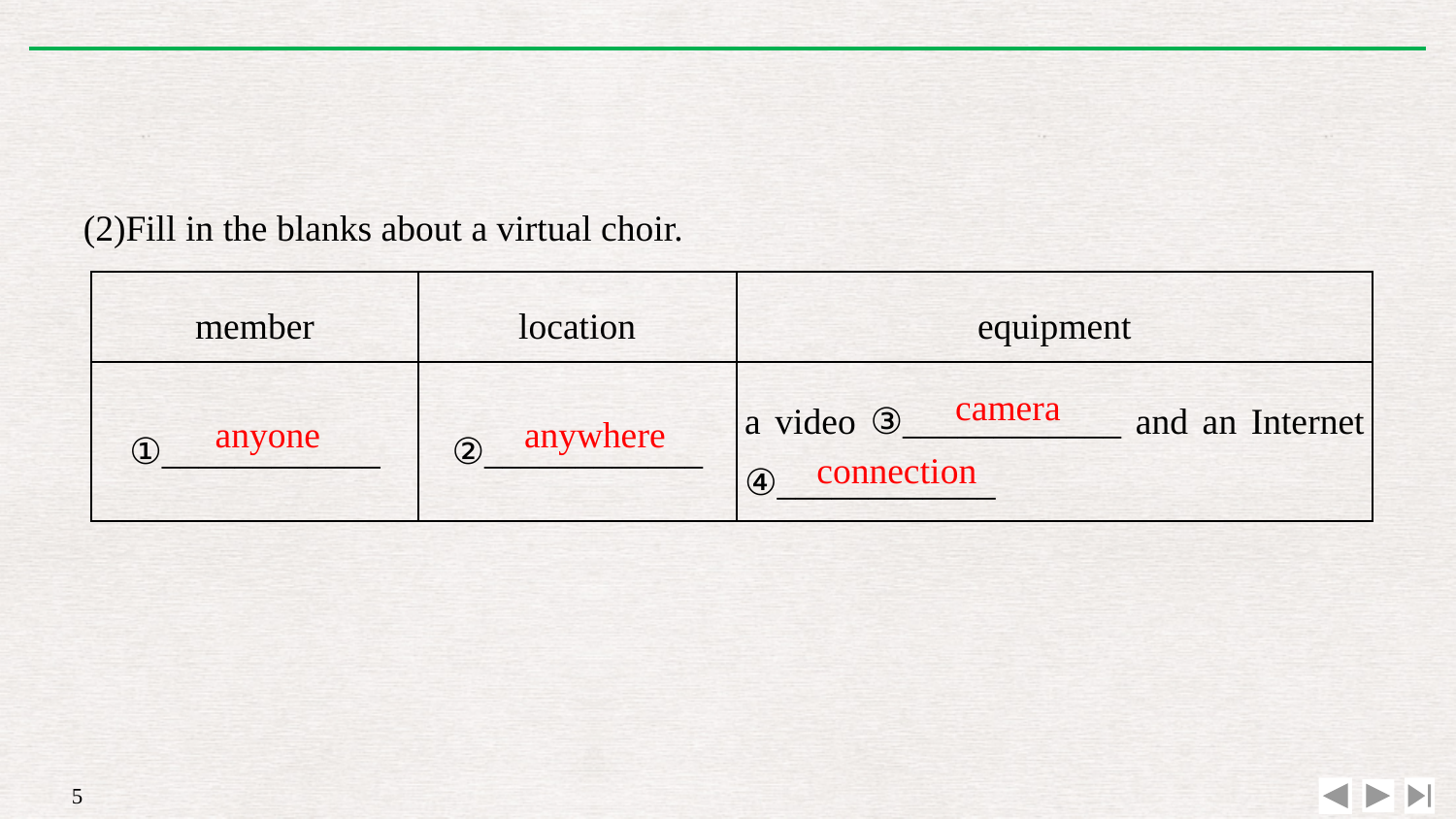

(2)Fill in the blanks about a virtual choir.
| member | location | equipment |
| --- | --- | --- |
| ①\_\_\_\_\_\_\_\_\_\_\_\_ | ②\_\_\_\_\_\_\_\_\_\_\_\_ | a video ③\_\_\_\_\_\_\_\_\_\_\_\_ and an Internet ④\_\_\_\_\_\_\_\_\_\_\_\_ |
camera
anyone
anywhere
connection